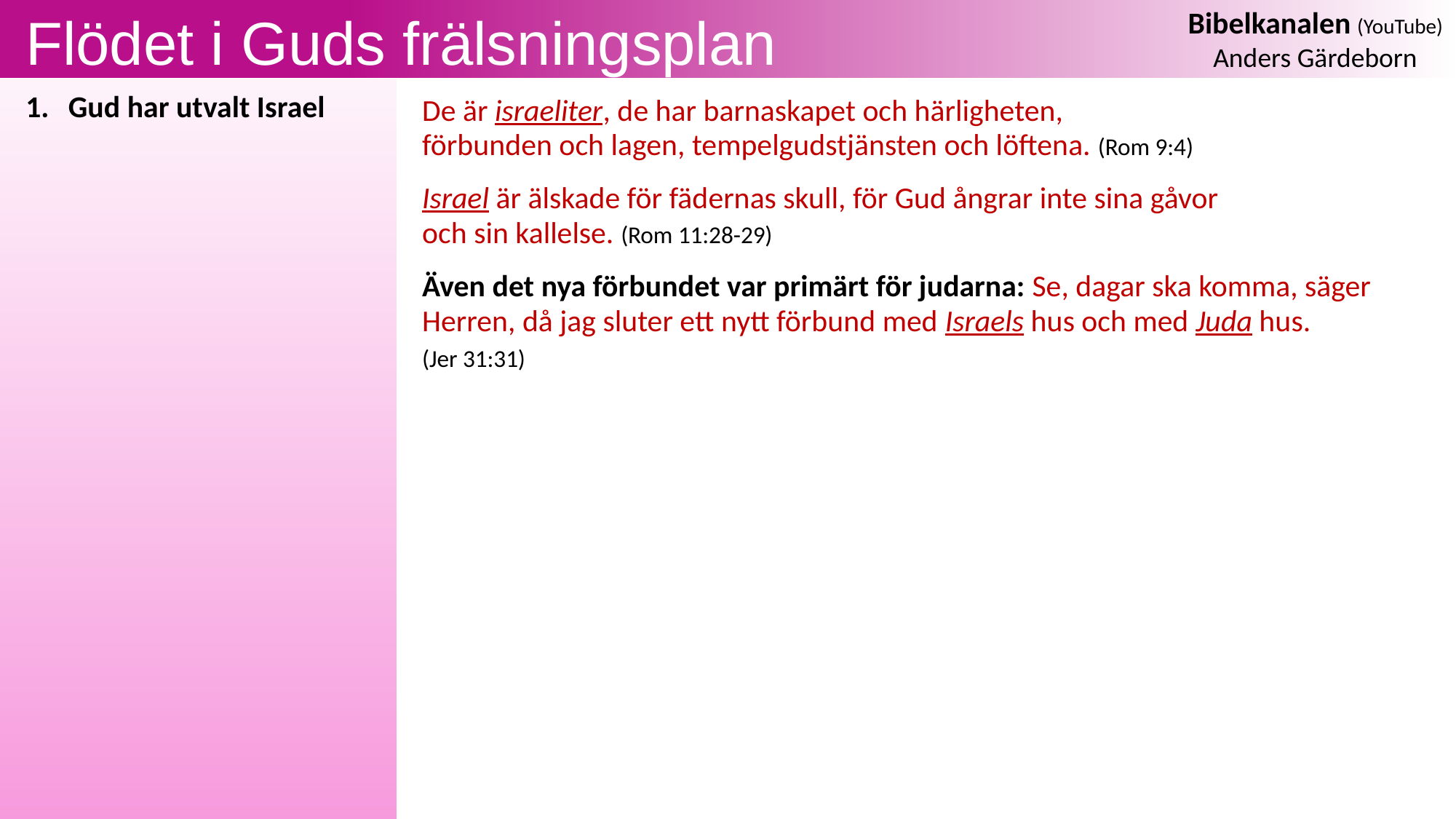

# Flödet i Guds frälsningsplan
Gud har utvalt Israel
De är israeliter, de har barnaskapet och härligheten,
förbunden och lagen, tempelgudstjänsten och löftena. (Rom 9:4)
Israel är älskade för fädernas skull, för Gud ångrar inte sina gåvor
och sin kallelse. (Rom 11:28-29)
Även det nya förbundet var primärt för judarna: Se, dagar ska komma, säger Herren, då jag sluter ett nytt förbund med Israels hus och med Juda hus.
(Jer 31:31)